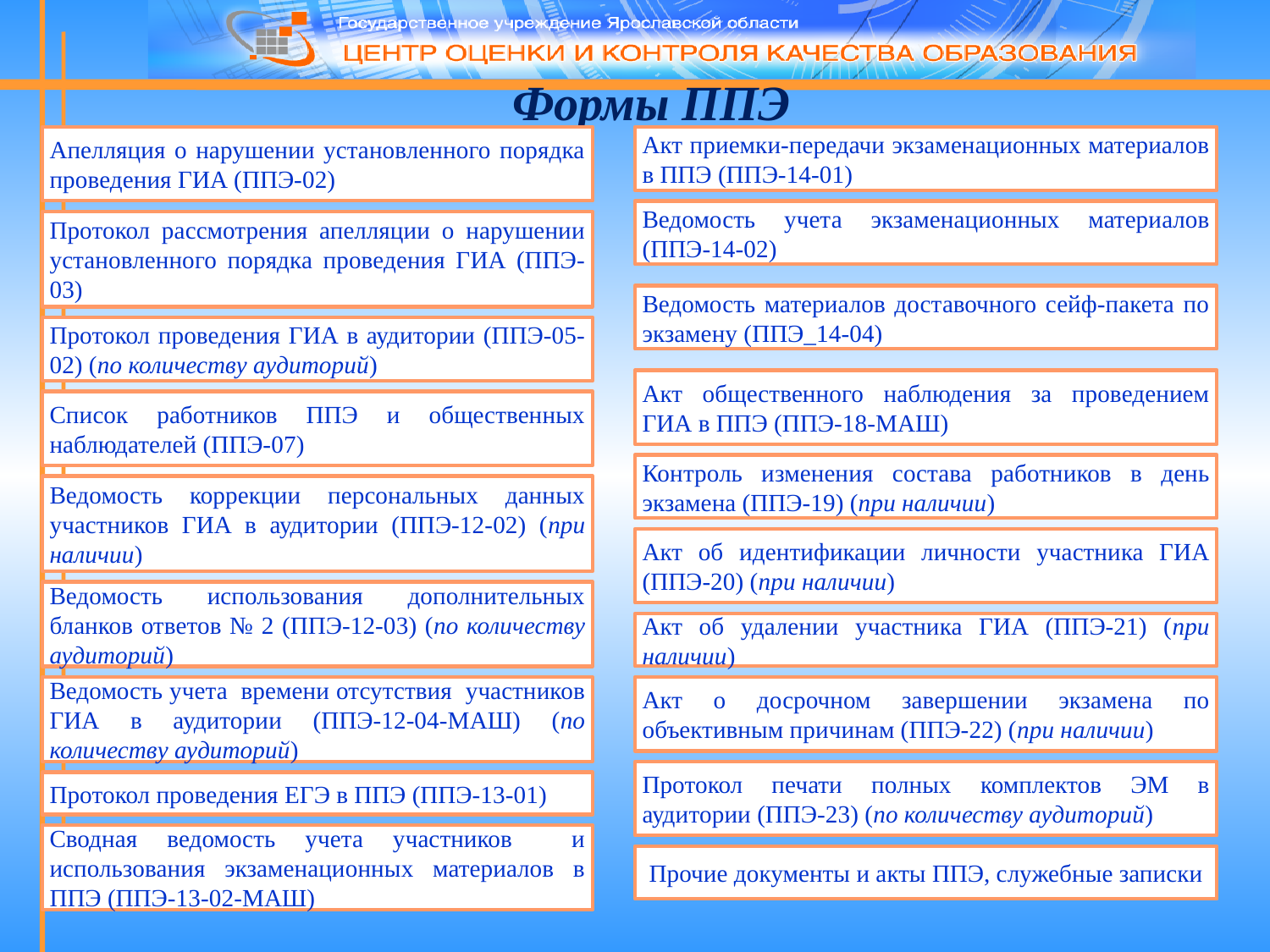

Формы ППЭ
Апелляция о нарушении установленного порядка проведения ГИА (ППЭ-02)
Акт приемки-передачи экзаменационных материалов в ППЭ (ППЭ-14-01)
Ведомость учета экзаменационных материалов (ППЭ-14-02)
Протокол рассмотрения апелляции о нарушении установленного порядка проведения ГИА (ППЭ-03)
Ведомость материалов доставочного сейф-пакета по экзамену (ППЭ_14-04)
Протокол проведения ГИА в аудитории (ППЭ-05-02) (по количеству аудиторий)
Акт общественного наблюдения за проведением ГИА в ППЭ (ППЭ-18-МАШ)
Список работников ППЭ и общественных наблюдателей (ППЭ-07)
Контроль изменения состава работников в день экзамена (ППЭ-19) (при наличии)
Ведомость коррекции персональных данных участников ГИА в аудитории (ППЭ-12-02) (при наличии)
Акт об идентификации личности участника ГИА (ППЭ-20) (при наличии)
Ведомость использования дополнительных бланков ответов № 2 (ППЭ-12-03) (по количеству аудиторий)
Акт об удалении участника ГИА (ППЭ-21) (при наличии)
Ведомость учета  времени отсутствия  участников ГИА в аудитории (ППЭ-12-04-МАШ) (по количеству аудиторий)
Акт о досрочном завершении экзамена по объективным причинам (ППЭ-22) (при наличии)
Протокол печати полных комплектов ЭМ в аудитории (ППЭ-23) (по количеству аудиторий)
Протокол проведения ЕГЭ в ППЭ (ППЭ-13-01)
Сводная ведомость учета участников  и использования экзаменационных материалов в ППЭ (ППЭ-13-02-МАШ)
Прочие документы и акты ППЭ, служебные записки